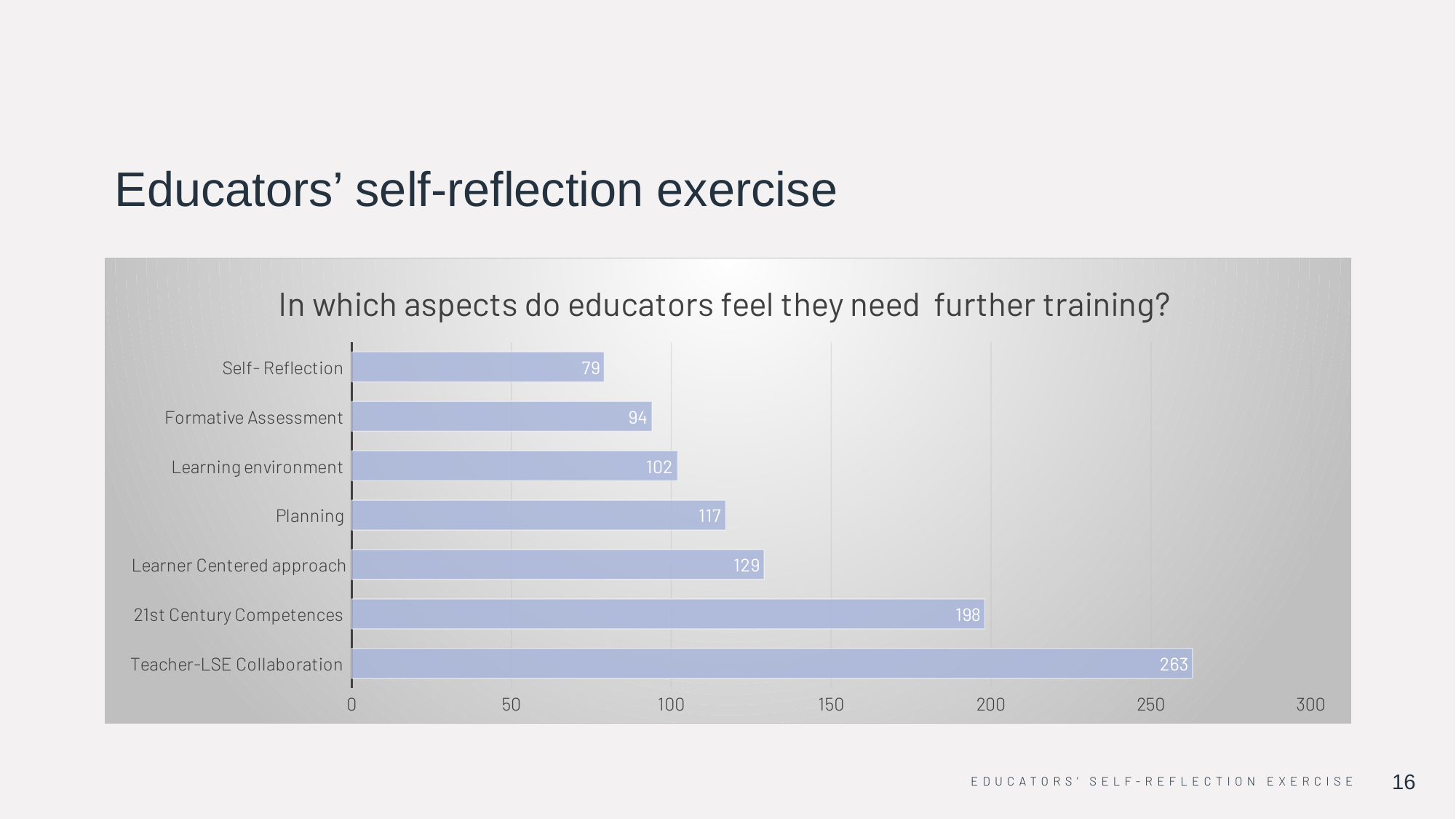

# Educators’ self-reflection exercise

### Chart: In which aspects do educators feel they need  further training?

| Category |  |
|---|---|
| Teacher-LSE Collaboration  | 263.0 |
| 21st Century Competences  | 198.0 |
| Learner Centered approach | 129.0 |
| Planning  | 117.0 |
| Learning environment  | 102.0 |
| Formative Assessment  | 94.0 |
| Self- Reflection  | 79.0 |
Educators’ self-reflection exercise
16